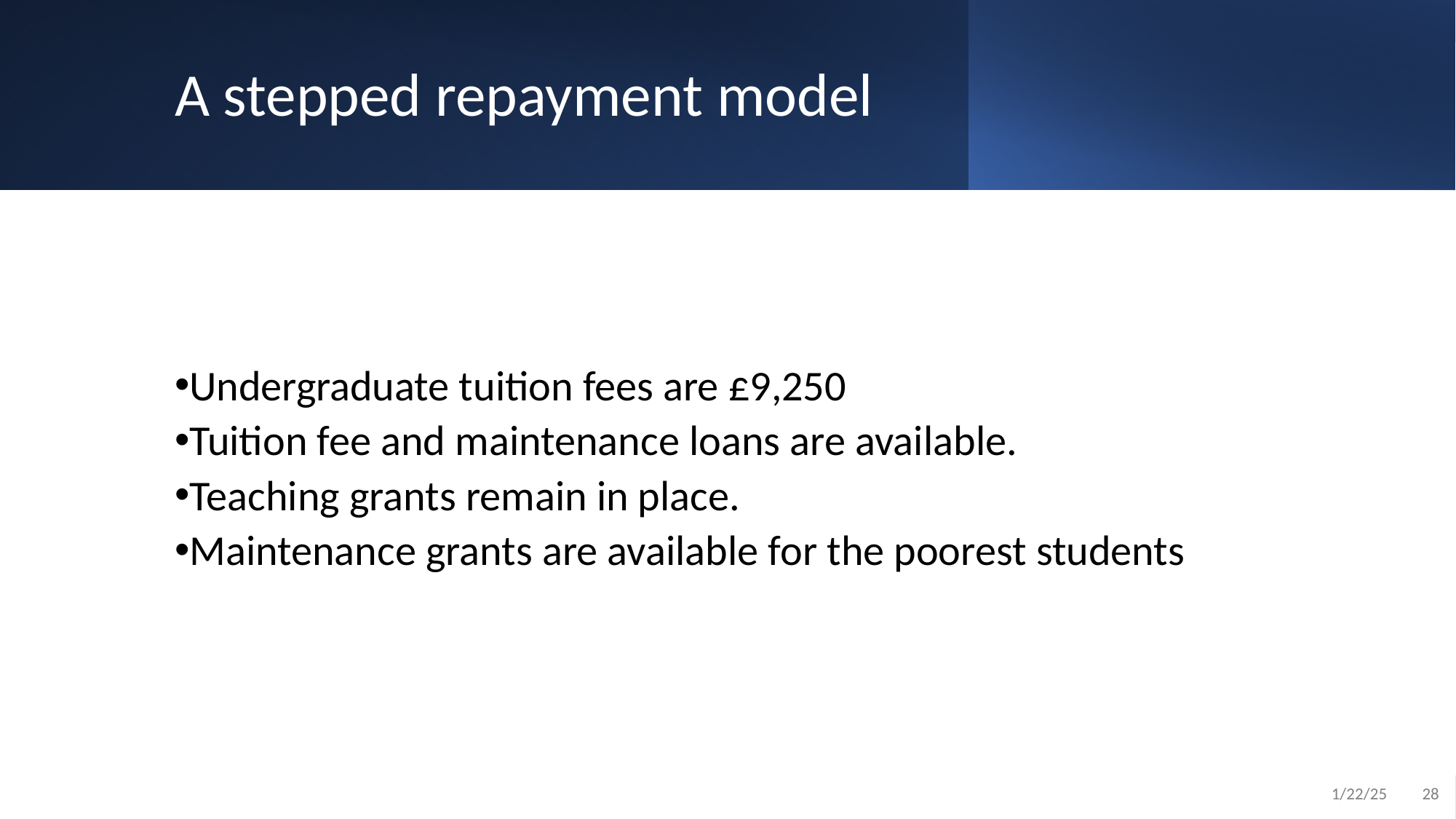

# A stepped repayment model
Undergraduate tuition fees are £9,250
Tuition fee and maintenance loans are available.
Teaching grants remain in place.
Maintenance grants are available for the poorest students

1/22/25
28